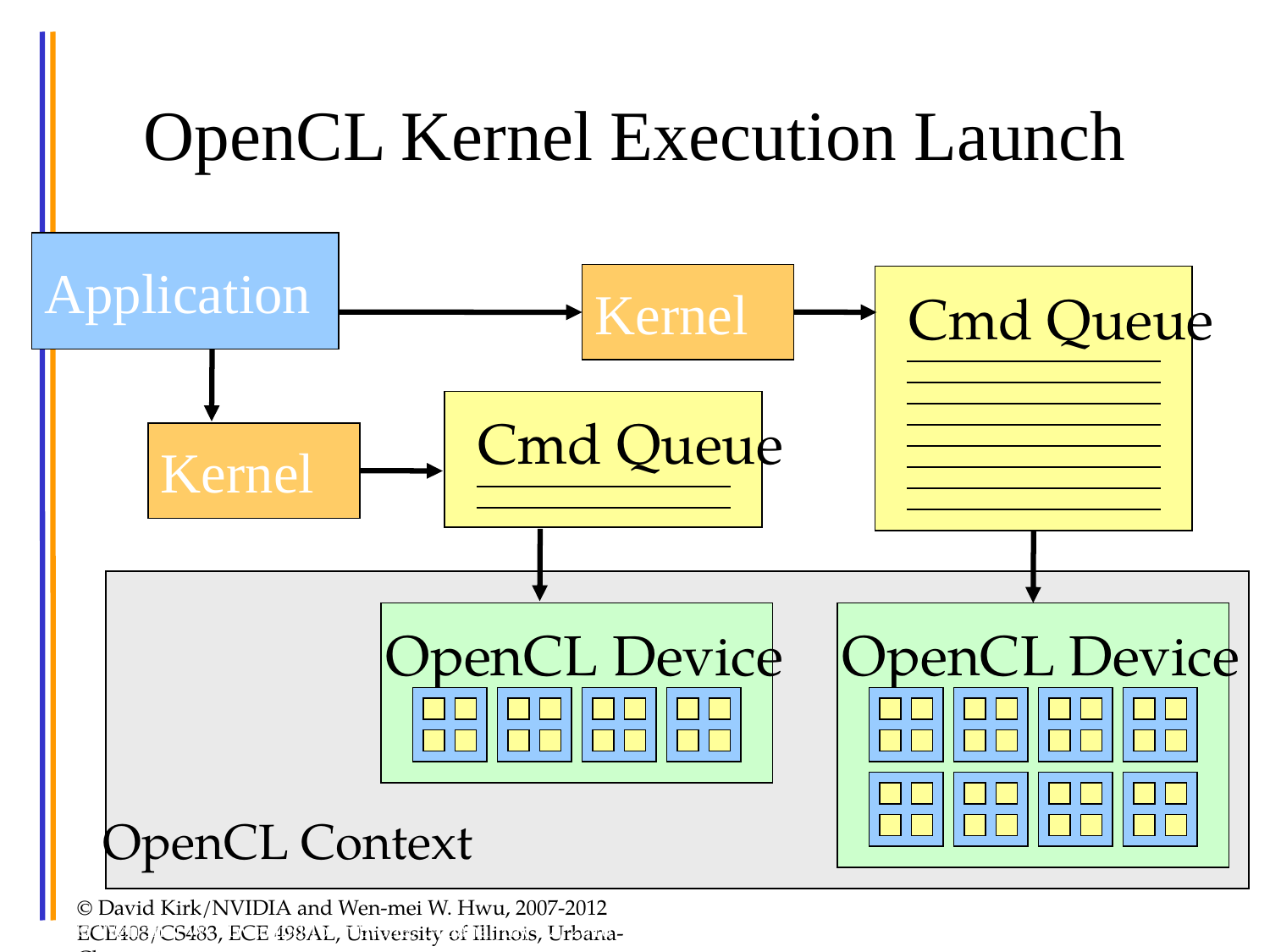

# OpenCL Kernel Execution Launch
Application
Kernel

Cmd Queue

Cmd Queue
Kernel

OpenCL Device

OpenCL Device

OpenCL Context
© Wen-mei W. Hwu and John Stone, Urbana July 22, 2010